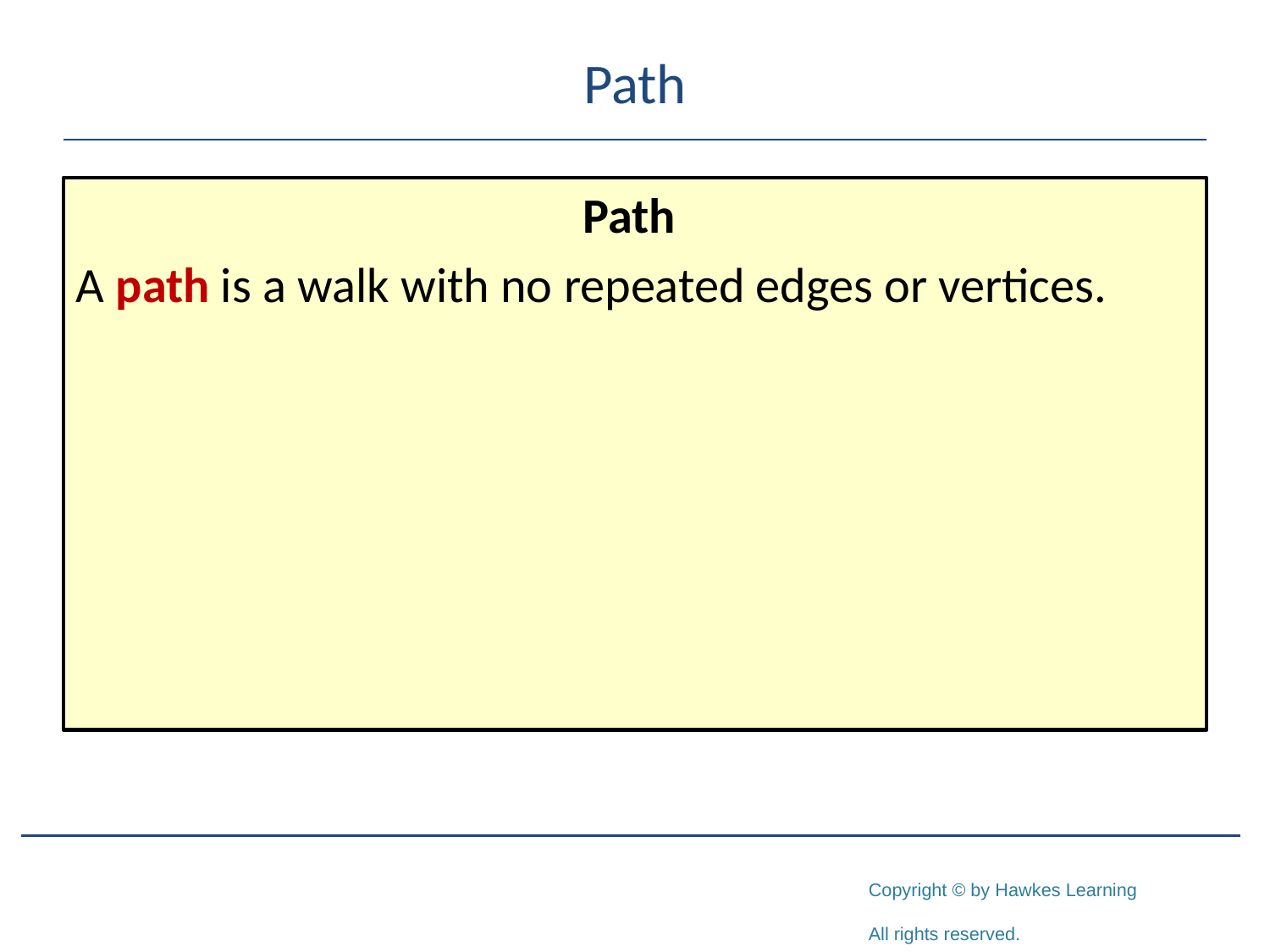

# Path
Path
A path is a walk with no repeated edges or vertices.